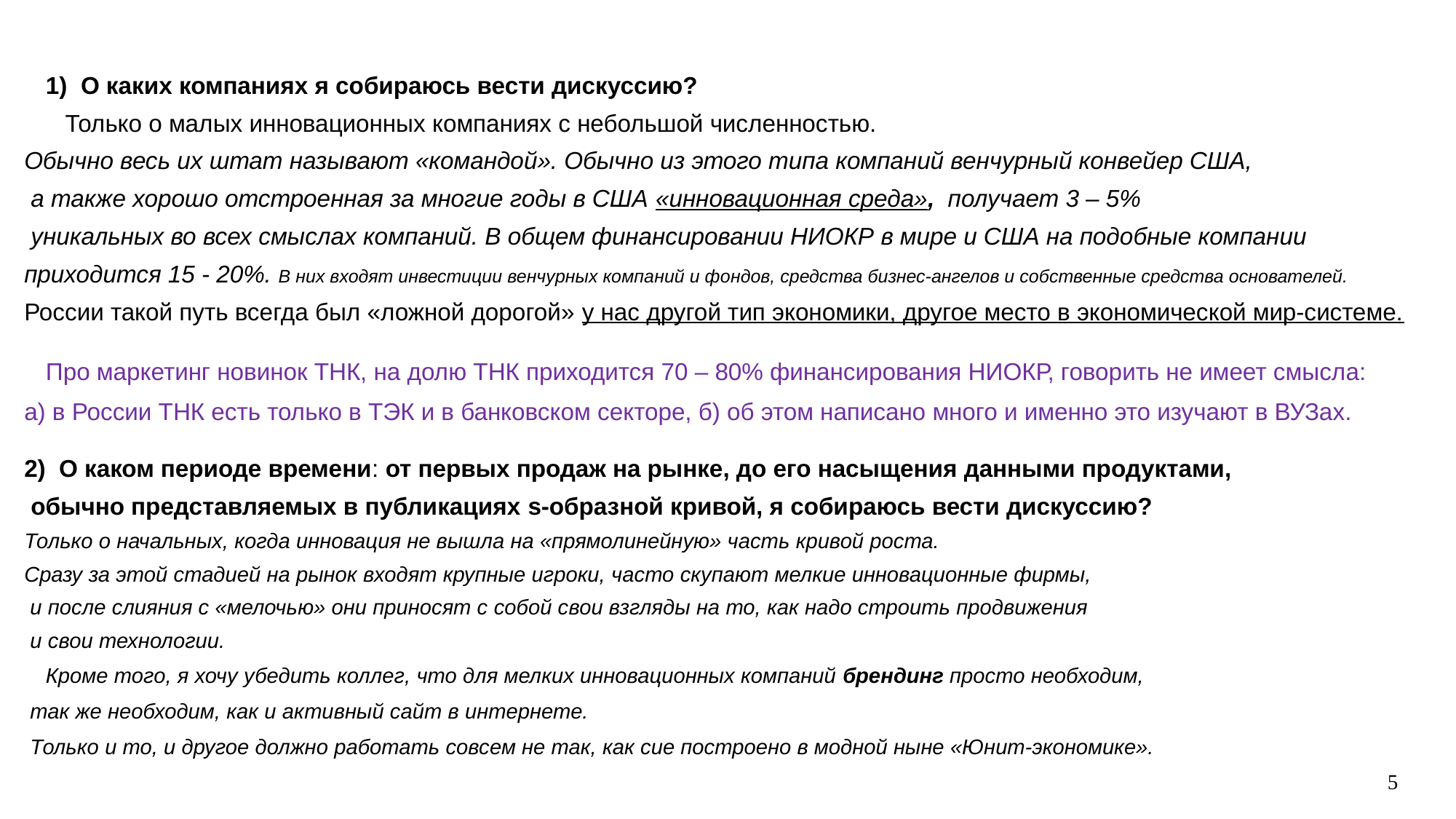

О каких компаниях я собираюсь вести дискуссию?
Только о малых инновационных компаниях с небольшой численностью.
Обычно весь их штат называют «командой». Обычно из этого типа компаний венчурный конвейер США,
 а также хорошо отстроенная за многие годы в США «инновационная среда»,  получает 3 – 5%
 уникальных во всех смыслах компаний. В общем финансировании НИОКР в мире и США на подобные компании приходится 15 - 20%. В них входят инвестиции венчурных компаний и фондов, средства бизнес-ангелов и собственные средства основателей.
России такой путь всегда был «ложной дорогой» у нас другой тип экономики, другое место в экономической мир-системе.
Про маркетинг новинок ТНК, на долю ТНК приходится 70 – 80% финансирования НИОКР, говорить не имеет смысла:
а) в России ТНК есть только в ТЭК и в банковском секторе, б) об этом написано много и именно это изучают в ВУЗах.
2)  О каком периоде времени: от первых продаж на рынке, до его насыщения данными продуктами,
 обычно представляемых в публикациях s-образной кривой, я собираюсь вести дискуссию?
Только о начальных, когда инновация не вышла на «прямолинейную» часть кривой роста.
Сразу за этой стадией на рынок входят крупные игроки, часто скупают мелкие инновационные фирмы,
 и после слияния с «мелочью» они приносят с собой свои взгляды на то, как надо строить продвижения
 и свои технологии.
Кроме того, я хочу убедить коллег, что для мелких инновационных компаний брендинг просто необходим,
 так же необходим, как и активный сайт в интернете.
 Только и то, и другое должно работать совсем не так, как сие построено в модной ныне «Юнит-экономике».
5